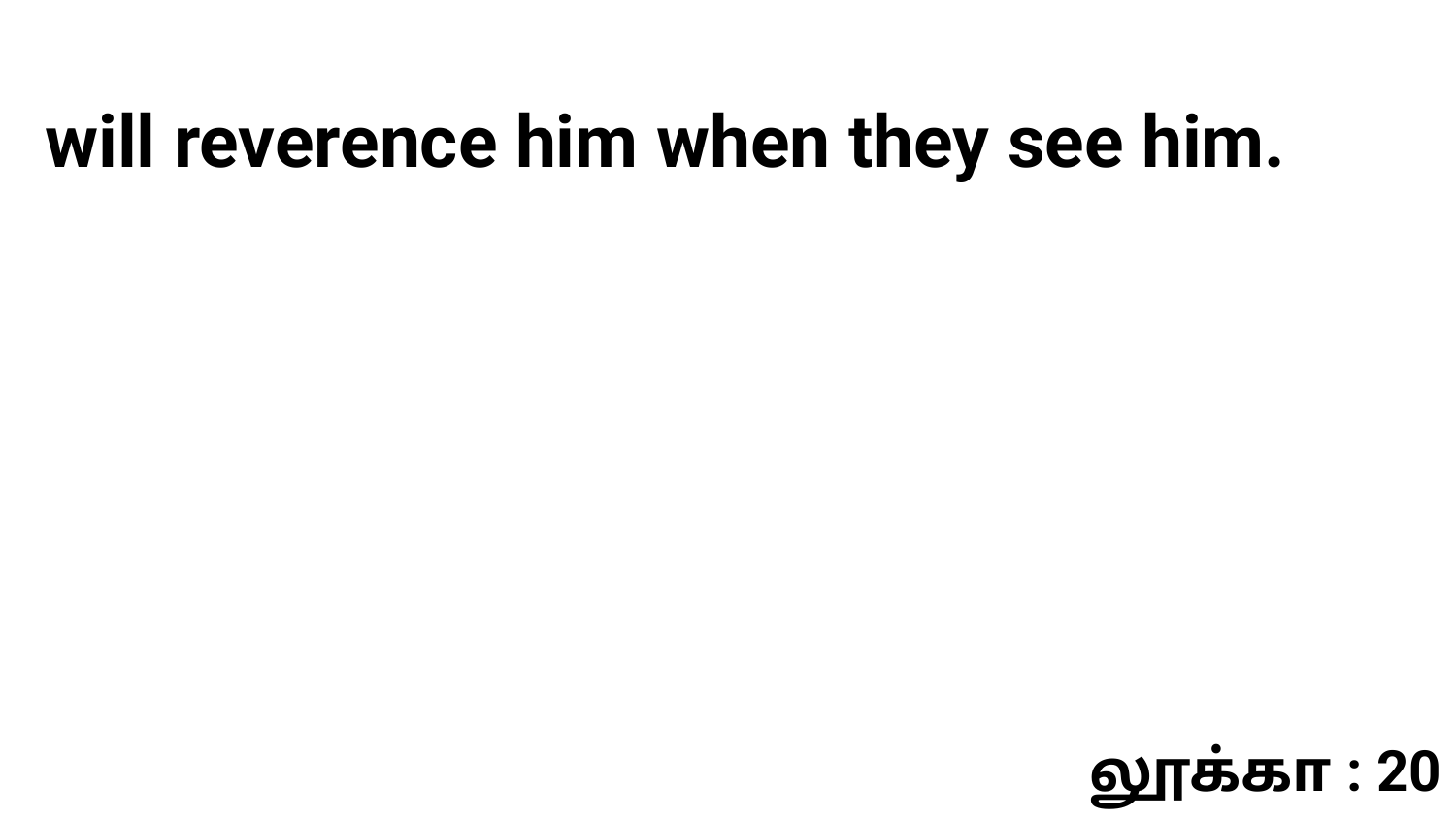

will reverence him when they see him.
லூக்கா : 20